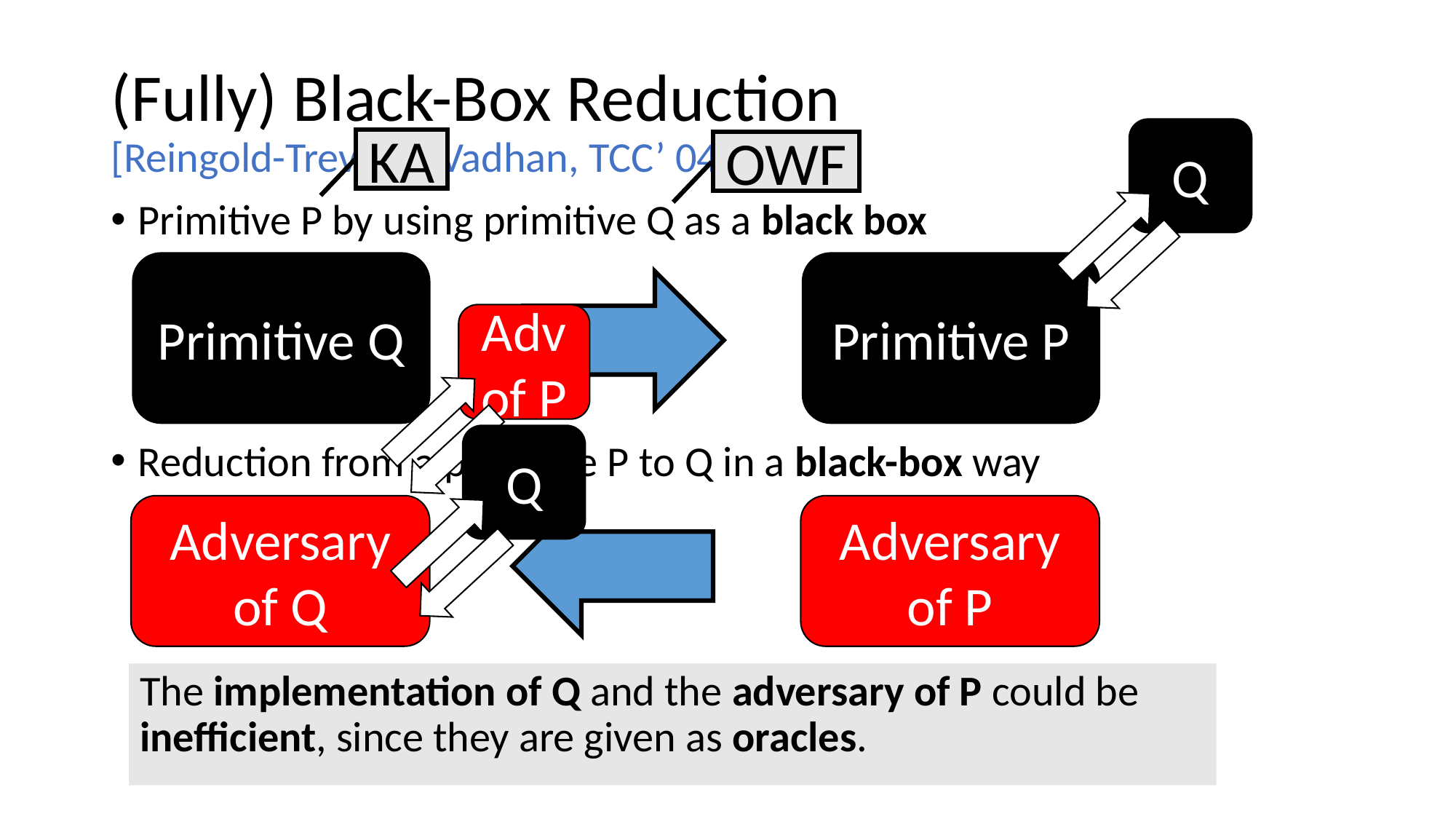

# (Fully) Black-Box Reduction [Reingold-Trevisan-Vadhan, TCC’ 04]
Q
KA
OWF
Primitive P by using primitive Q as a black box

Primitive Q
Primitive P

Adv of P

Q

Reduction from a primitive P to Q in a black-box way
Adversary of Q
Adversary of P

The implementation of Q and the adversary of P could be inefficient, since they are given as oracles.